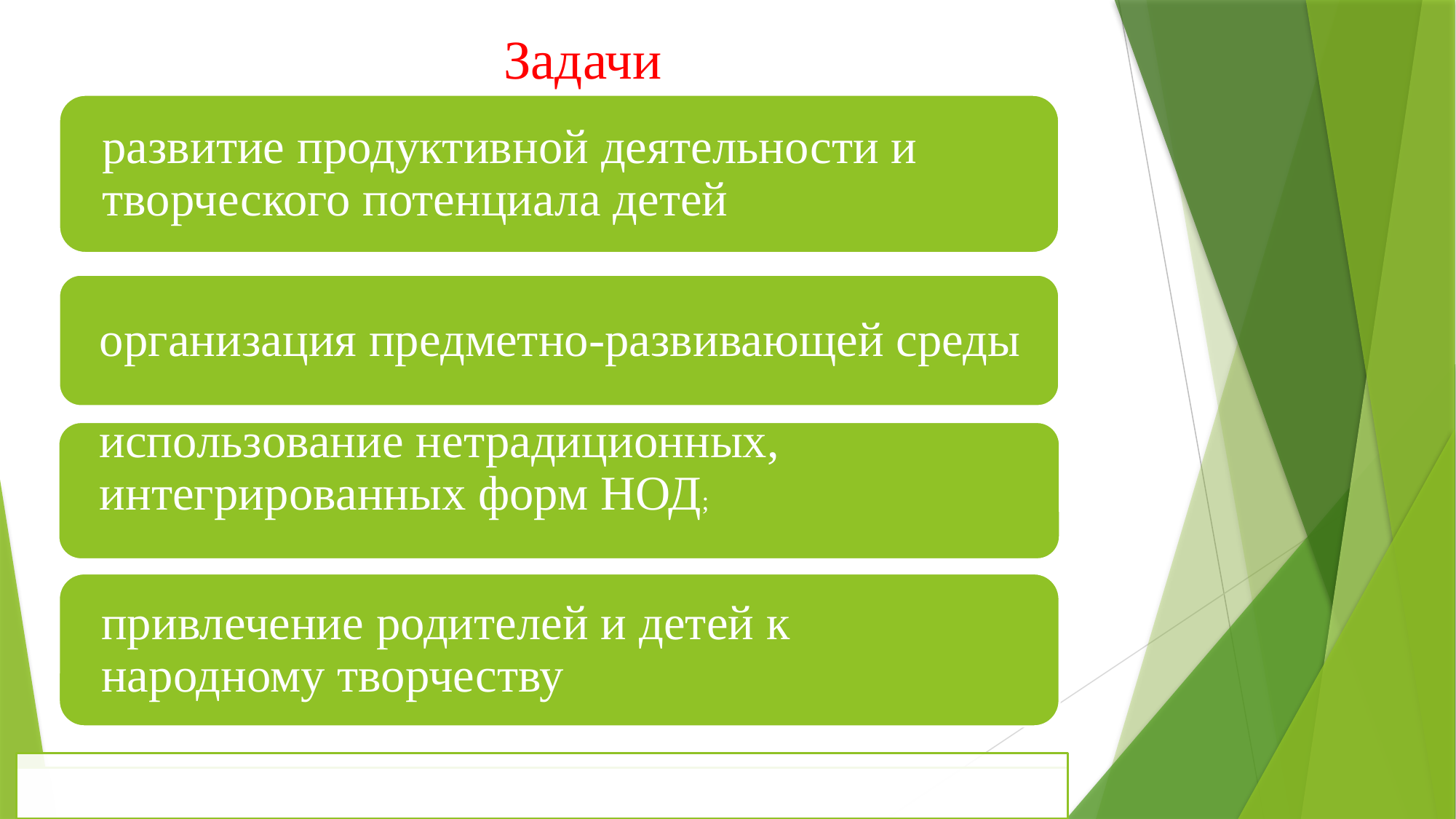

Задачи
развитие продуктивной деятельности и творческого потенциала детей
организация предметно-развивающей среды
использование нетрадиционных, интегрированных форм НОД;

привлечение родителей и детей к народному творчеству